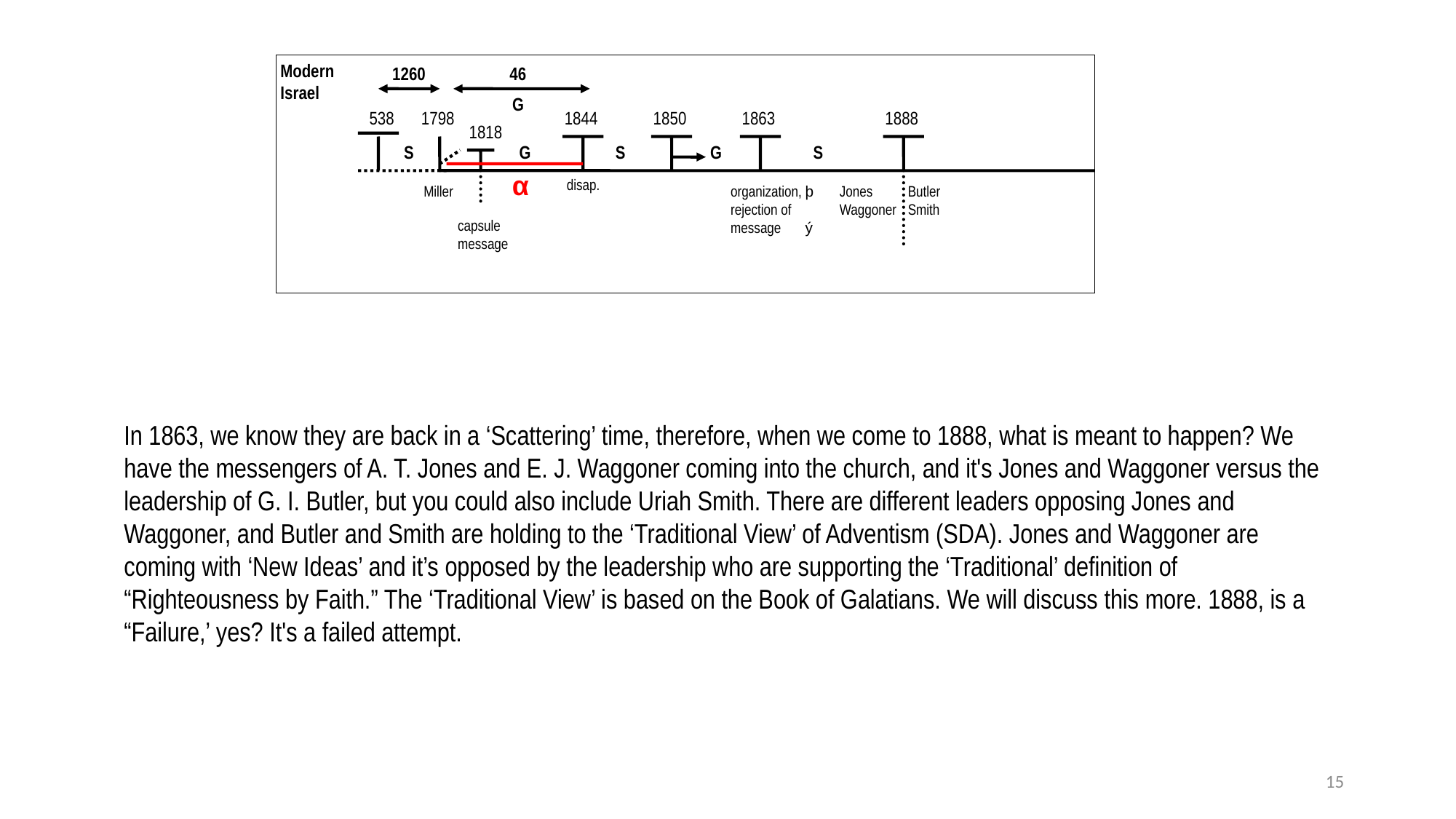

Modern
Israel
46
1260

G
538
1798
1844
1850
1863
1888
1818

S

G

S

G

S

α

disap.

Miller
organization, þ
rejection of  message       ý
Jones
Waggoner
Butler
Smith
capsule message
In 1863, we know they are back in a ‘Scattering’ time, therefore, when we come to 1888, what is meant to happen? We have the messengers of A. T. Jones and E. J. Waggoner coming into the church, and it's Jones and Waggoner versus the leadership of G. I. Butler, but you could also include Uriah Smith. There are different leaders opposing Jones and Waggoner, and Butler and Smith are holding to the ‘Traditional View’ of Adventism (SDA). Jones and Waggoner are coming with ‘New Ideas’ and it’s opposed by the leadership who are supporting the ‘Traditional’ definition of “Righteousness by Faith.” The ‘Traditional View’ is based on the Book of Galatians. We will discuss this more. 1888, is a “Failure,’ yes? It's a failed attempt.
15